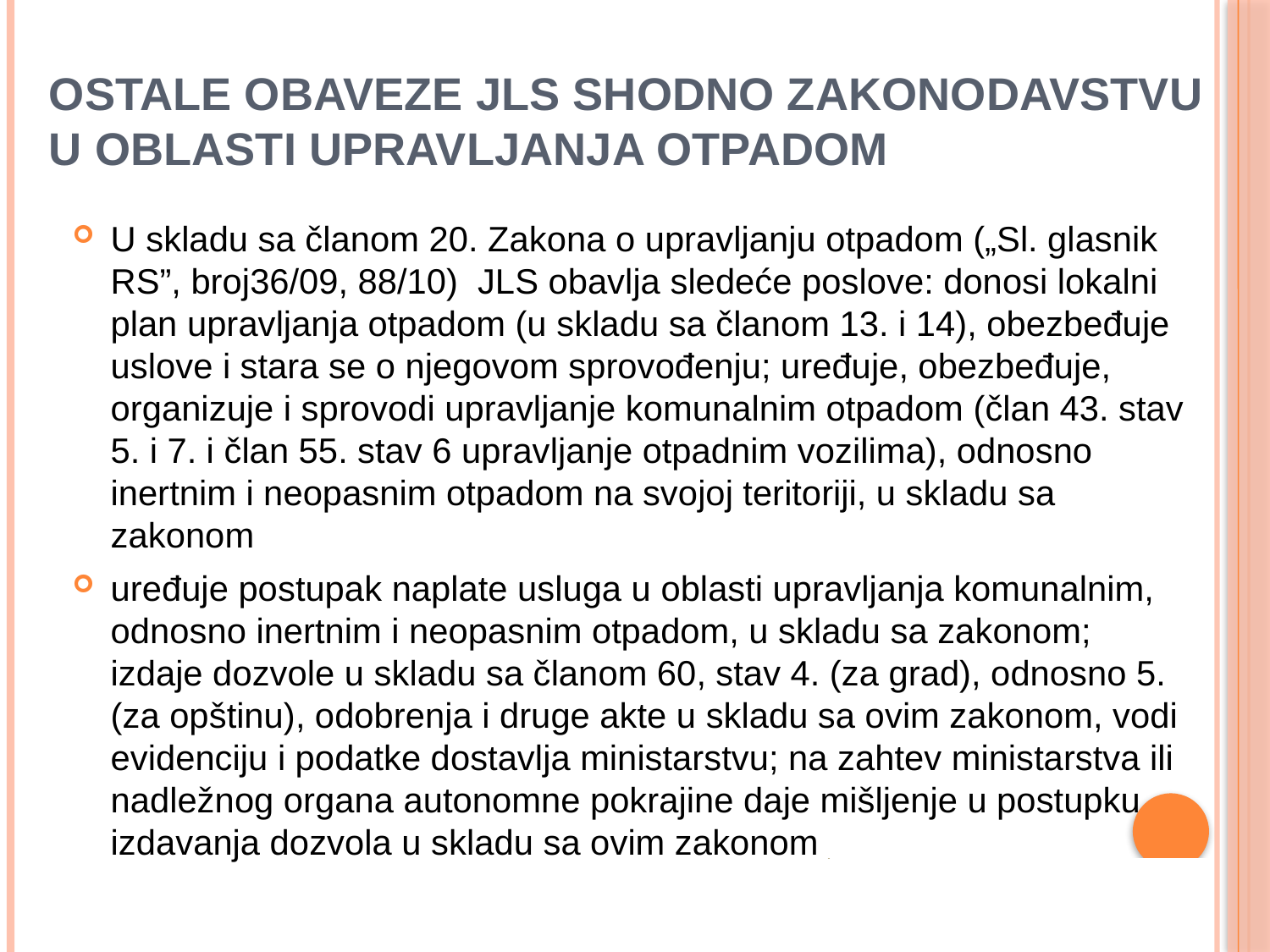

# OSTALE OBAVEZE JLS SHODNO ZAKONODAVSTVU U OBLASTI UPRAVLJANJA OTPADOM
U skladu sa članom 20. Zakona o upravljanju otpadom („Sl. glasnik RS”, broj36/09, 88/10)  JLS obavlja sledeće poslove: donosi lokalni plan upravljanja otpadom (u skladu sa članom 13. i 14), obezbeđuje uslove i stara se o njegovom sprovođenju; uređuje, obezbeđuje, organizuje i sprovodi upravljanje komunalnim otpadom (član 43. stav 5. i 7. i član 55. stav 6 upravljanje otpadnim vozilima), odnosno inertnim i neopasnim otpadom na svojoj teritoriji, u skladu sa zakonom
uređuje postupak naplate usluga u oblasti upravljanja komunalnim, odnosno inertnim i neopasnim otpadom, u skladu sa zakonom; izdaje dozvole u skladu sa članom 60, stav 4. (za grad), odnosno 5. (za opštinu), odobrenja i druge akte u skladu sa ovim zakonom, vodi evidenciju i podatke dostavlja ministarstvu; na zahtev ministarstva ili nadležnog organa autonomne pokrajine daje mišljenje u postupku izdavanja dozvola u skladu sa ovim zakonom